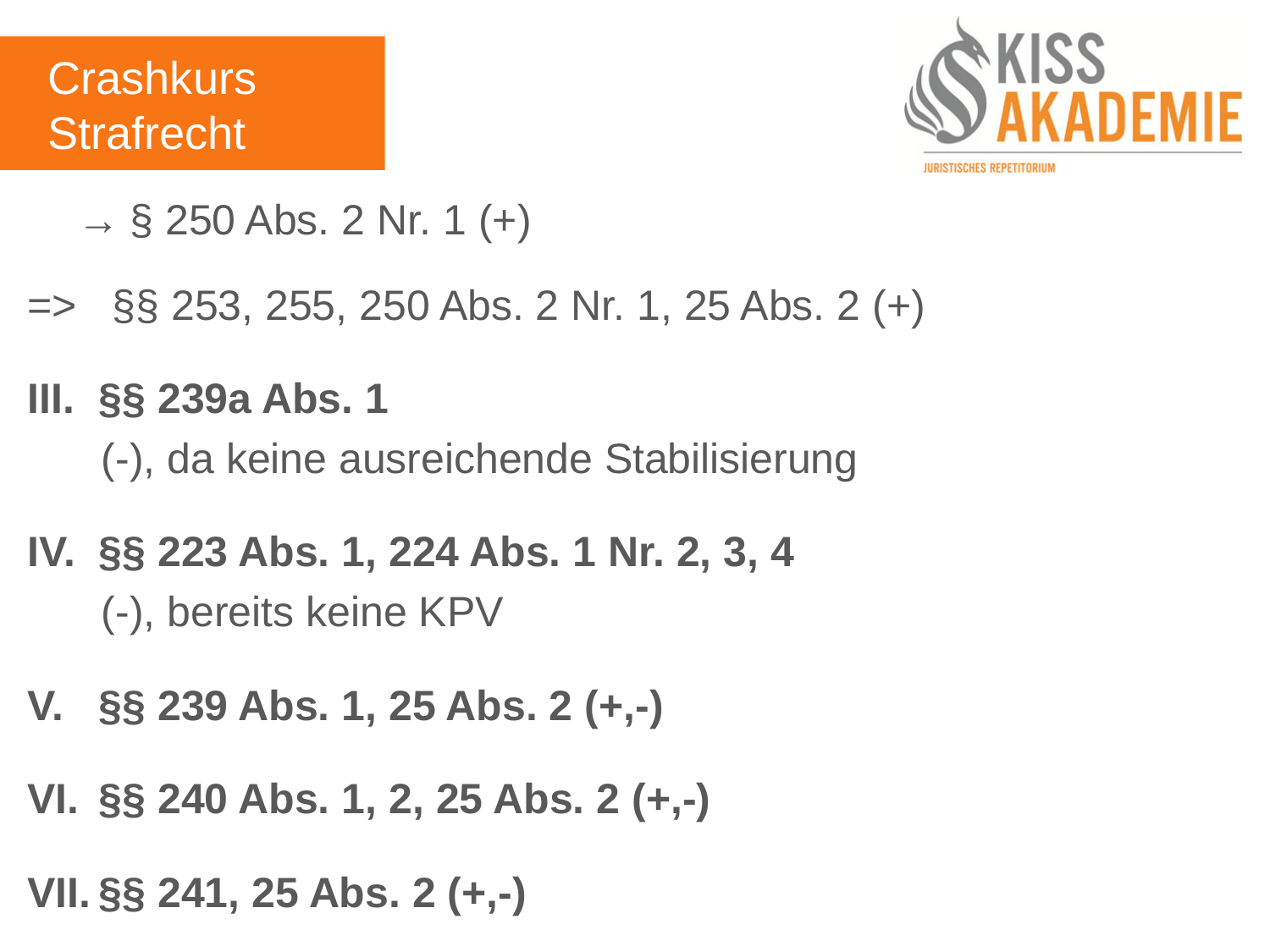

Crashkurs  Strafrecht
	→ § 250 Abs. 2 Nr. 1 (+)

=>   §§ 253, 255, 250 Abs. 2 Nr. 1, 25 Abs. 2 (+)

§§ 239a Abs. 1
	  (-), da keine ausreichende Stabilisierung

§§ 223 Abs. 1, 224 Abs. 1 Nr. 2, 3, 4
	  (-), bereits keine KPV

§§ 239 Abs. 1, 25 Abs. 2 (+,-)

§§ 240 Abs. 1, 2, 25 Abs. 2 (+,-)

§§ 241, 25 Abs. 2 (+,-)